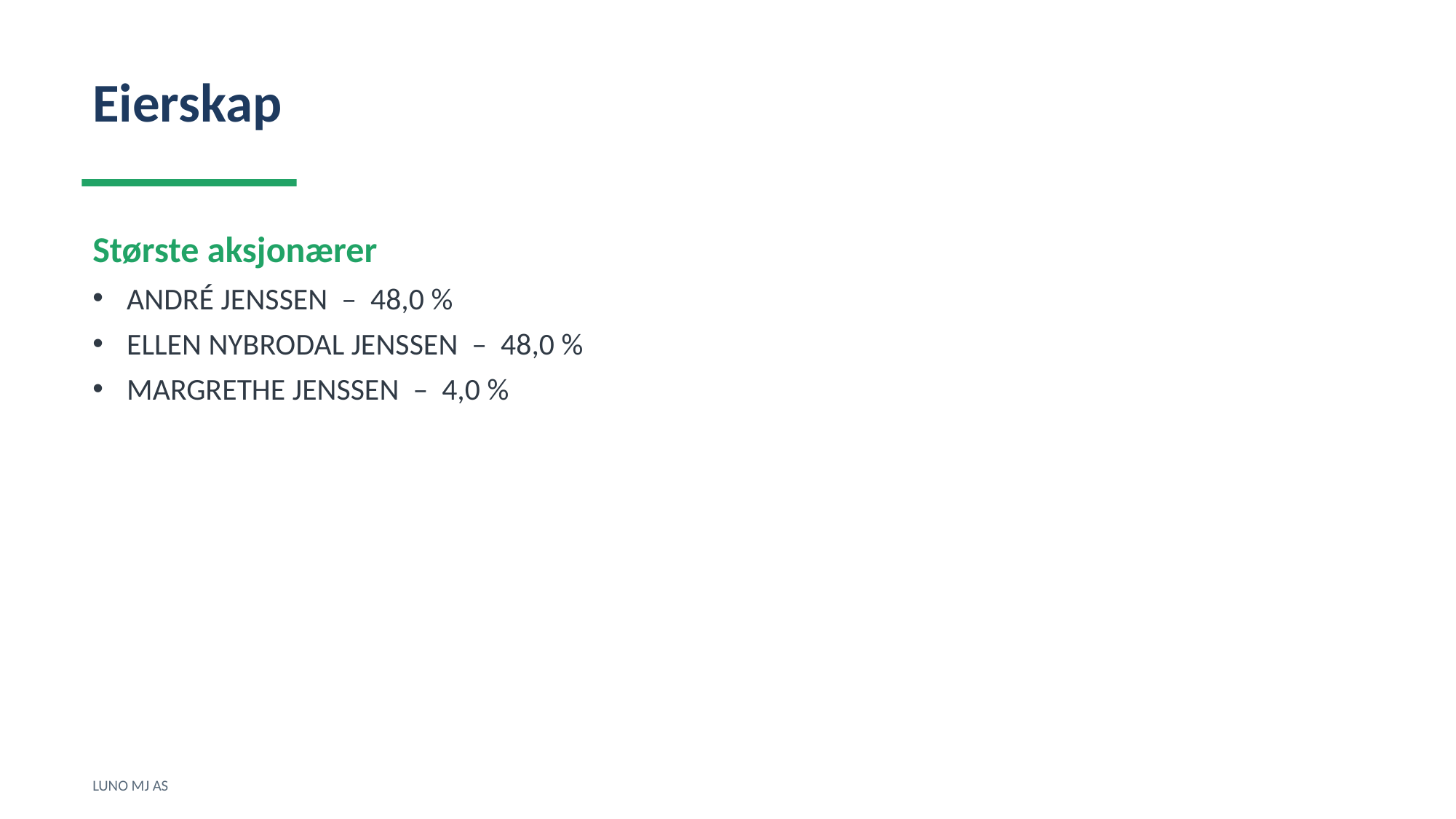

Eierskap

Største aksjonærer
ANDRÉ JENSSEN  –  48,0 %
ELLEN NYBRODAL JENSSEN  –  48,0 %
MARGRETHE JENSSEN  –  4,0 %
LUNO MJ AS